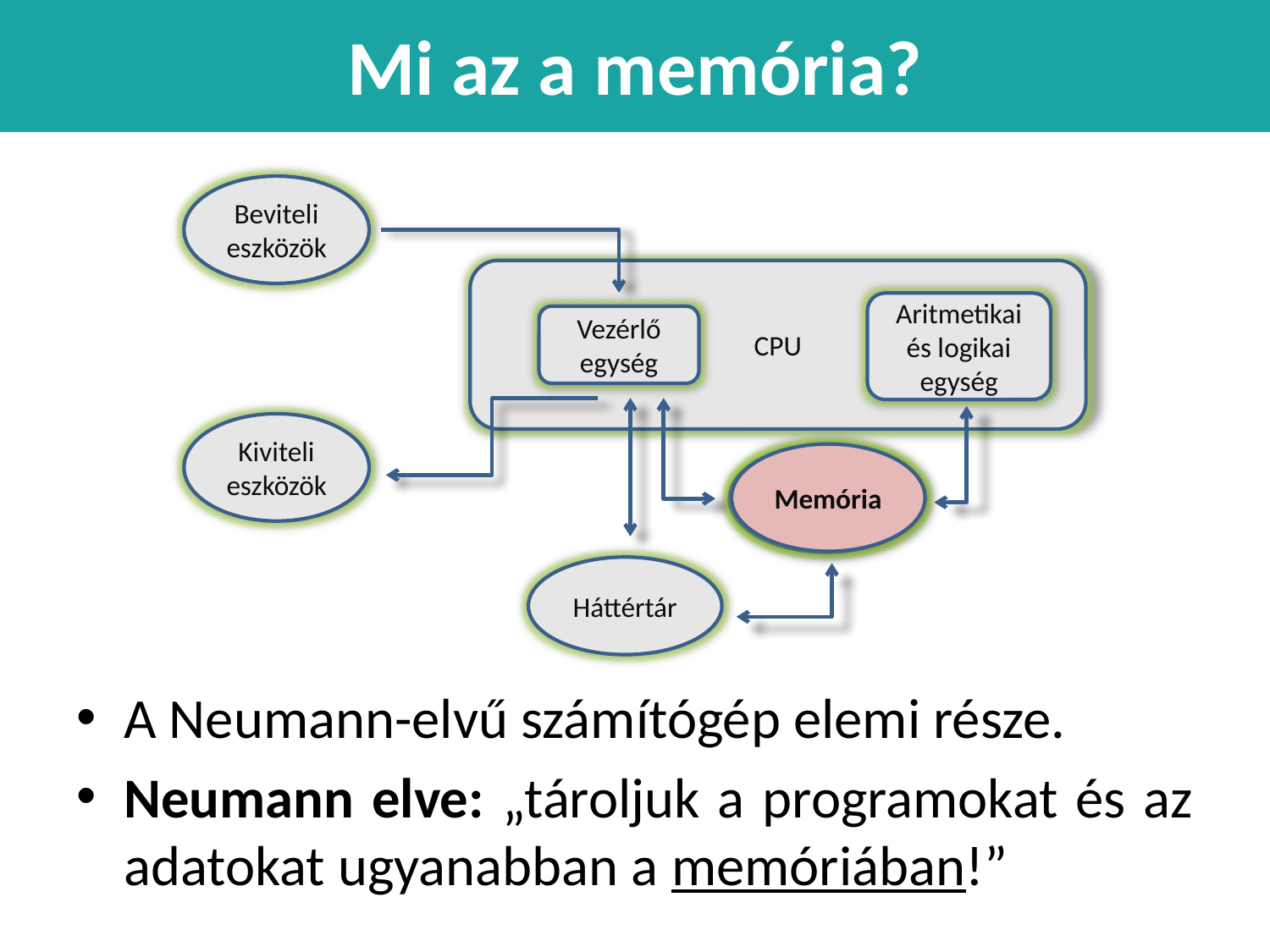

# Mi az a memória?
Beviteli eszközök
CPU
Aritmetikai
és logikai
egység
Vezérlő
egység
Kiviteli eszközök
Memória
Háttértár
Memória
A Neumann-elvű számítógép elemi része.
Neumann elve: „tároljuk a programokat és az adatokat ugyanabban a memóriában!”